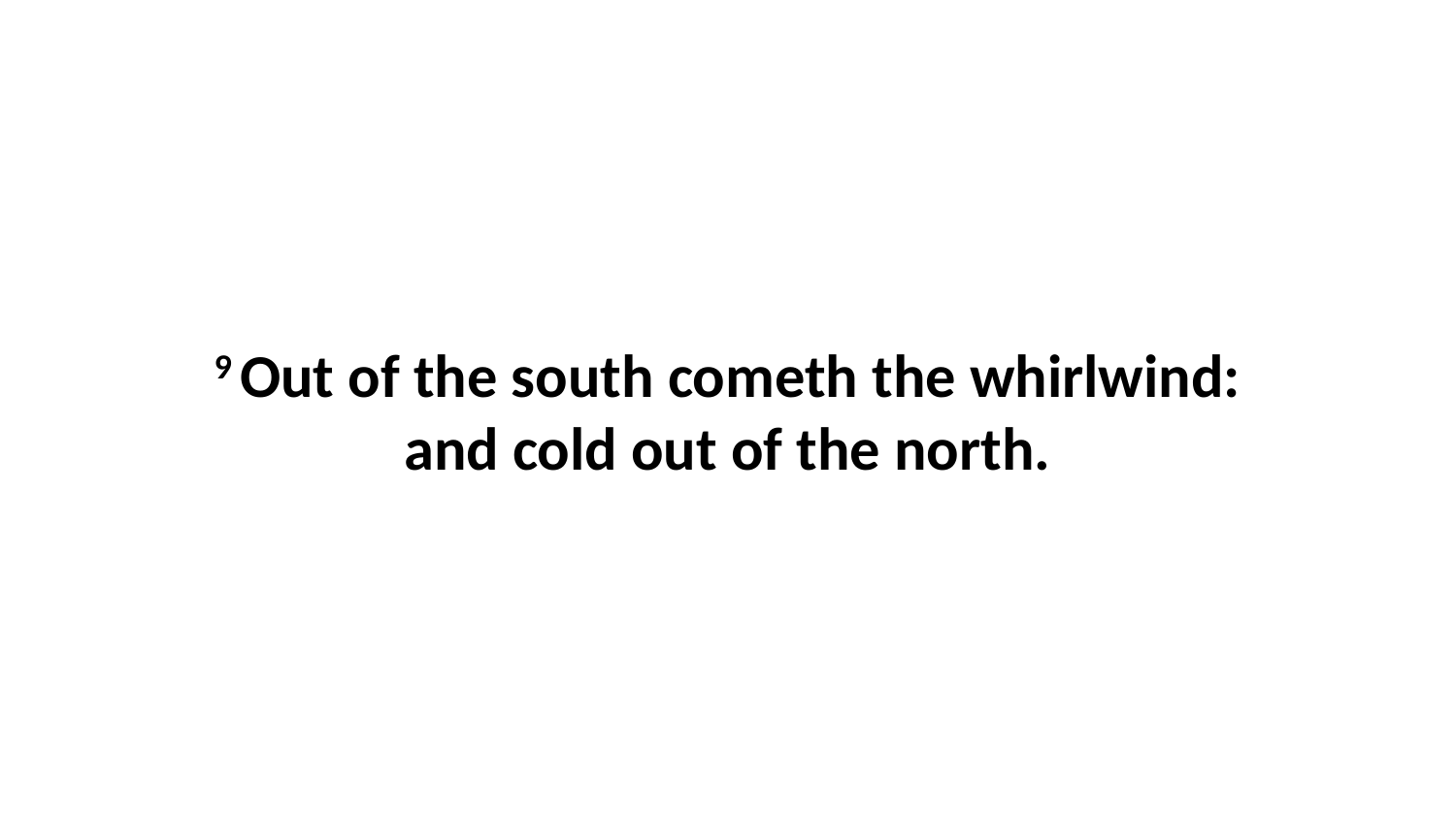

9 Out of the south cometh the whirlwind: and cold out of the north.